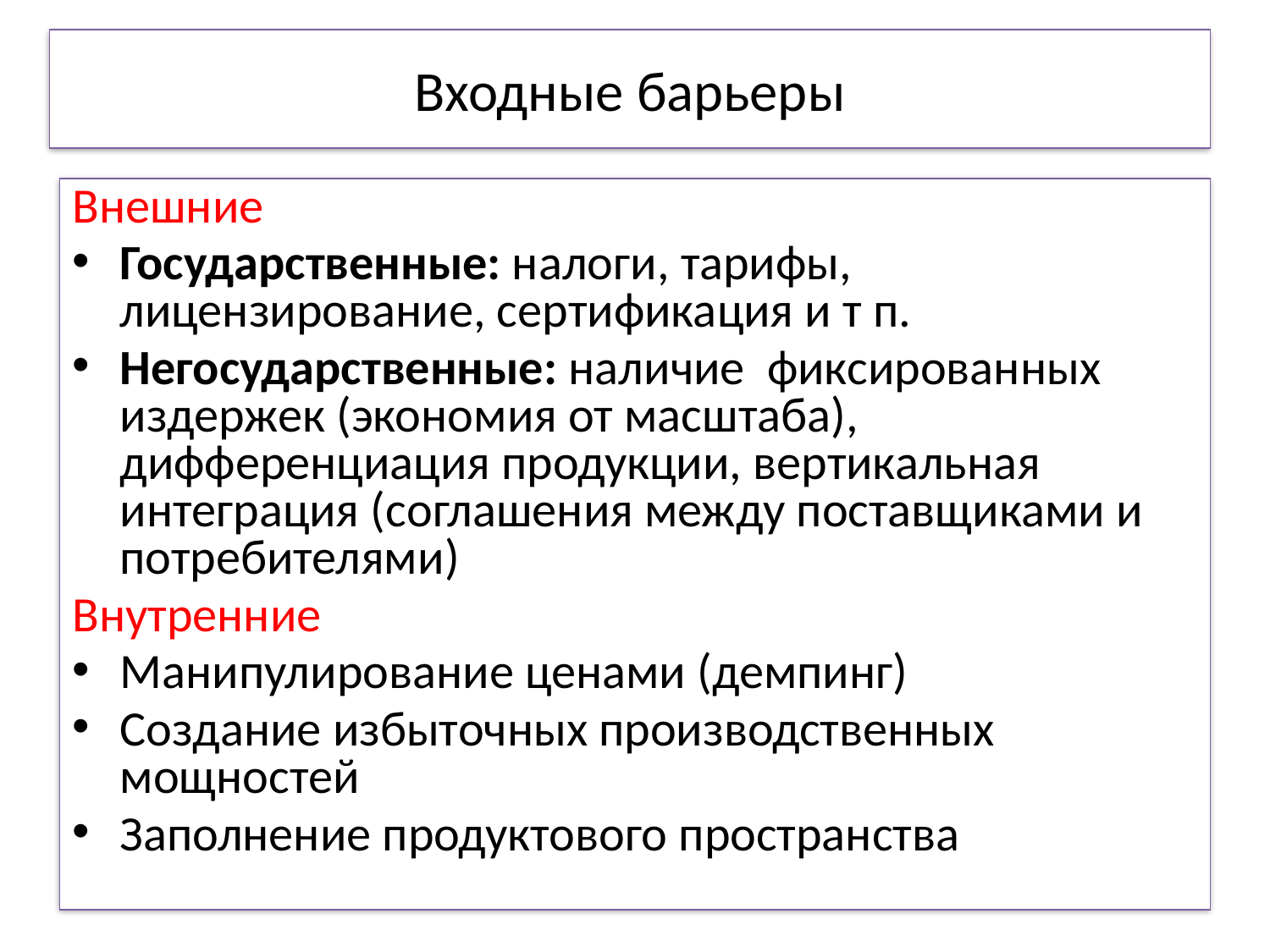

Входные барьеры
Внешние
Государственные: налоги, тарифы, лицензирование, сертификация и т п.
Негосударственные: наличие  фиксированных издержек (экономия от масштаба), дифференциация продукции, вертикальная интеграция (соглашения между поставщиками и потребителями)
Внутренние
Манипулирование ценами (демпинг)
Создание избыточных производственных мощностей
Заполнение продуктового пространства